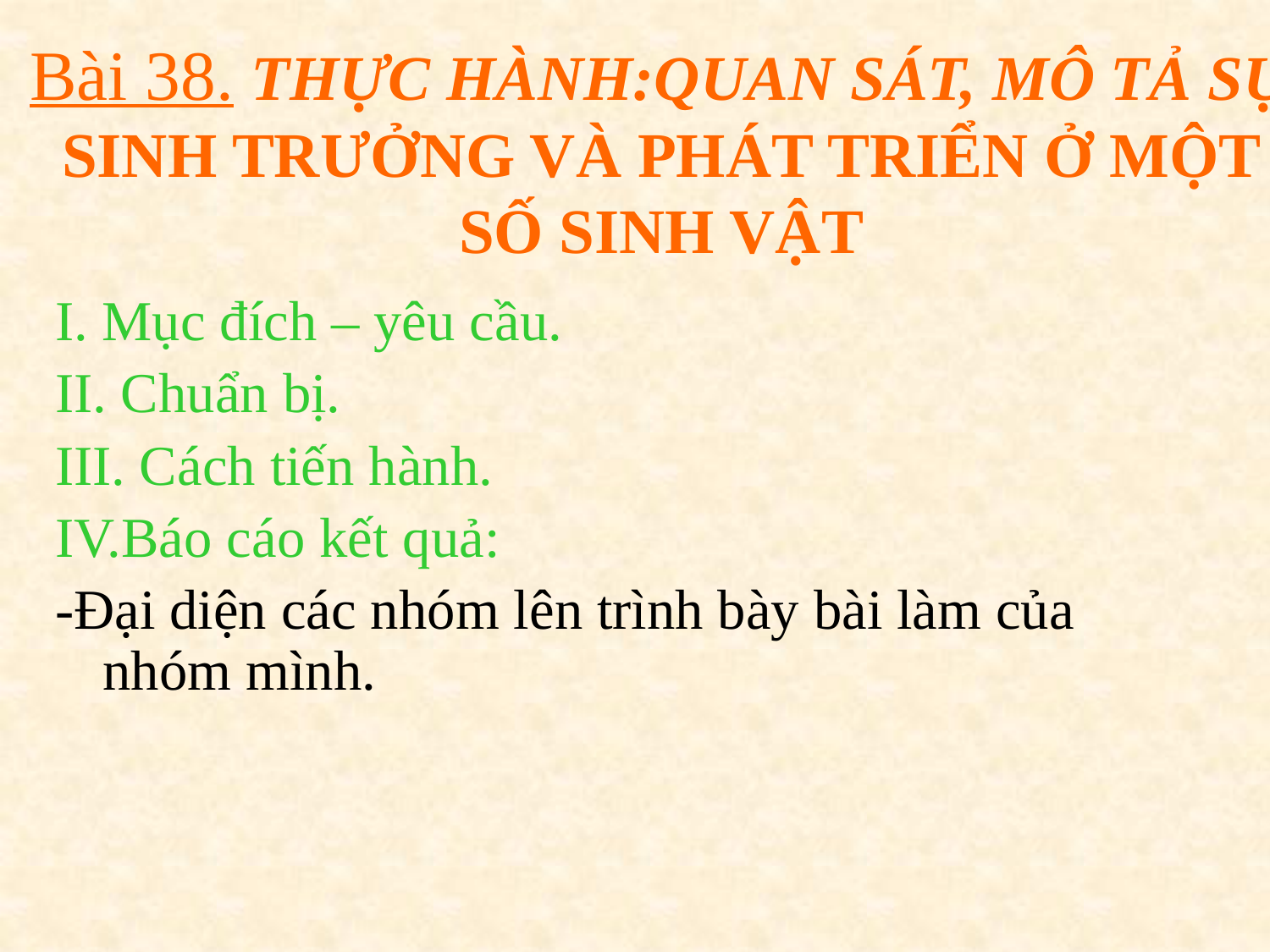

# Bài 38. THỰC HÀNH:QUAN SÁT, MÔ TẢ SỰ SINH TRƯỞNG VÀ PHÁT TRIỂN Ở MỘT SỐ SINH VẬT
I. Mục đích – yêu cầu.
II. Chuẩn bị.
III. Cách tiến hành.
IV.Báo cáo kết quả:
-Đại diện các nhóm lên trình bày bài làm của nhóm mình.